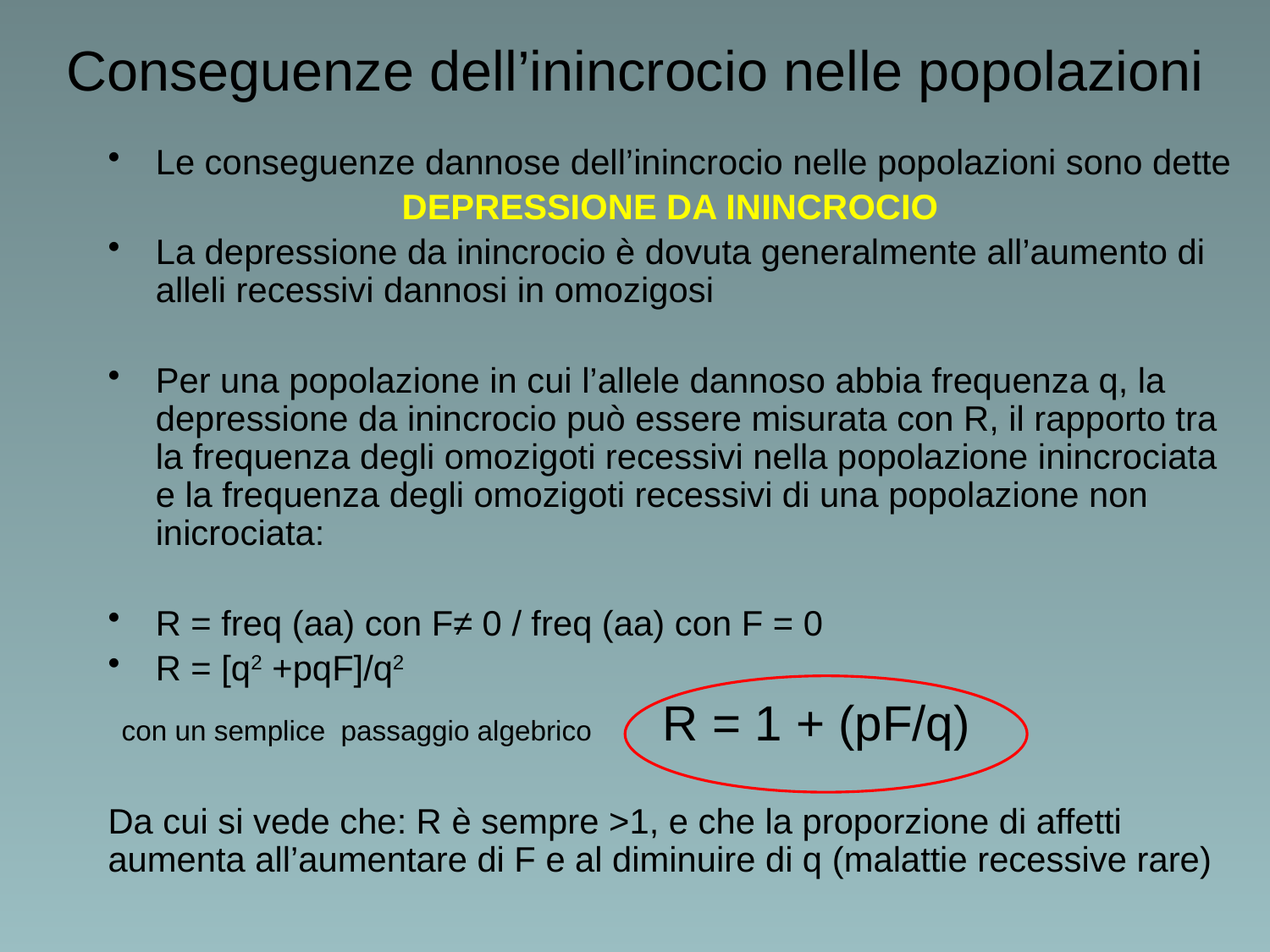

# Conseguenze dell’inincrocio nelle popolazioni
Le conseguenze dannose dell’inincrocio nelle popolazioni sono dette
DEPRESSIONE DA ININCROCIO
La depressione da inincrocio è dovuta generalmente all’aumento di alleli recessivi dannosi in omozigosi

Per una popolazione in cui l’allele dannoso abbia frequenza q, la depressione da inincrocio può essere misurata con R, il rapporto tra la frequenza degli omozigoti recessivi nella popolazione inincrociata e la frequenza degli omozigoti recessivi di una popolazione non inicrociata:

R = freq (aa) con F≠ 0 / freq (aa) con F = 0
R = [q2 +pqF]/q2
 con un semplice  passaggio algebrico         R = 1 + (pF/q)

Da cui si vede che: R è sempre >1, e che la proporzione di affetti aumenta all’aumentare di F e al diminuire di q (malattie recessive rare)